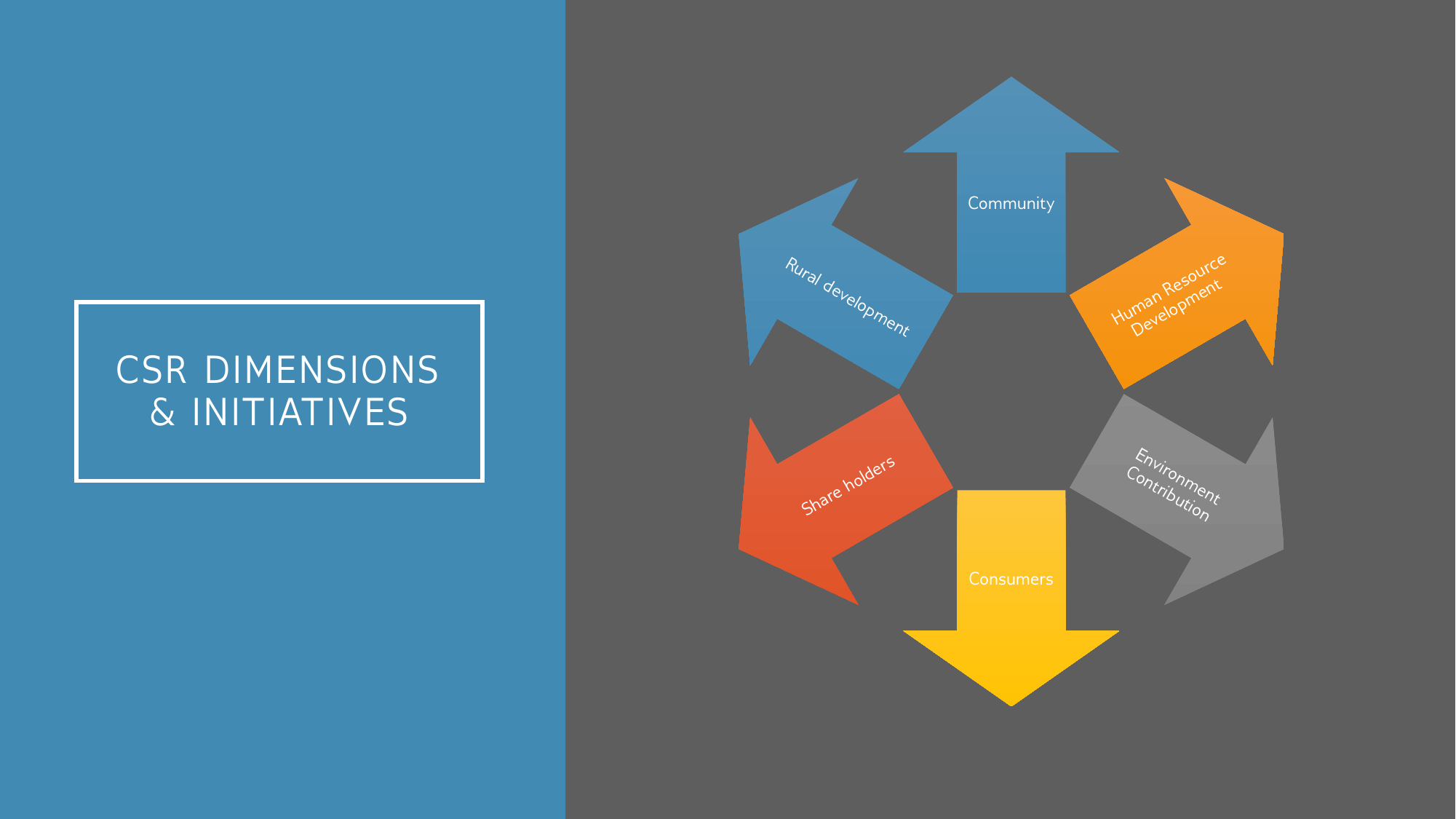

Community
Human Resource Development
Environment Contribution
Consumers
Share holders
Rural development
# Csr Dimensions & Initiatives